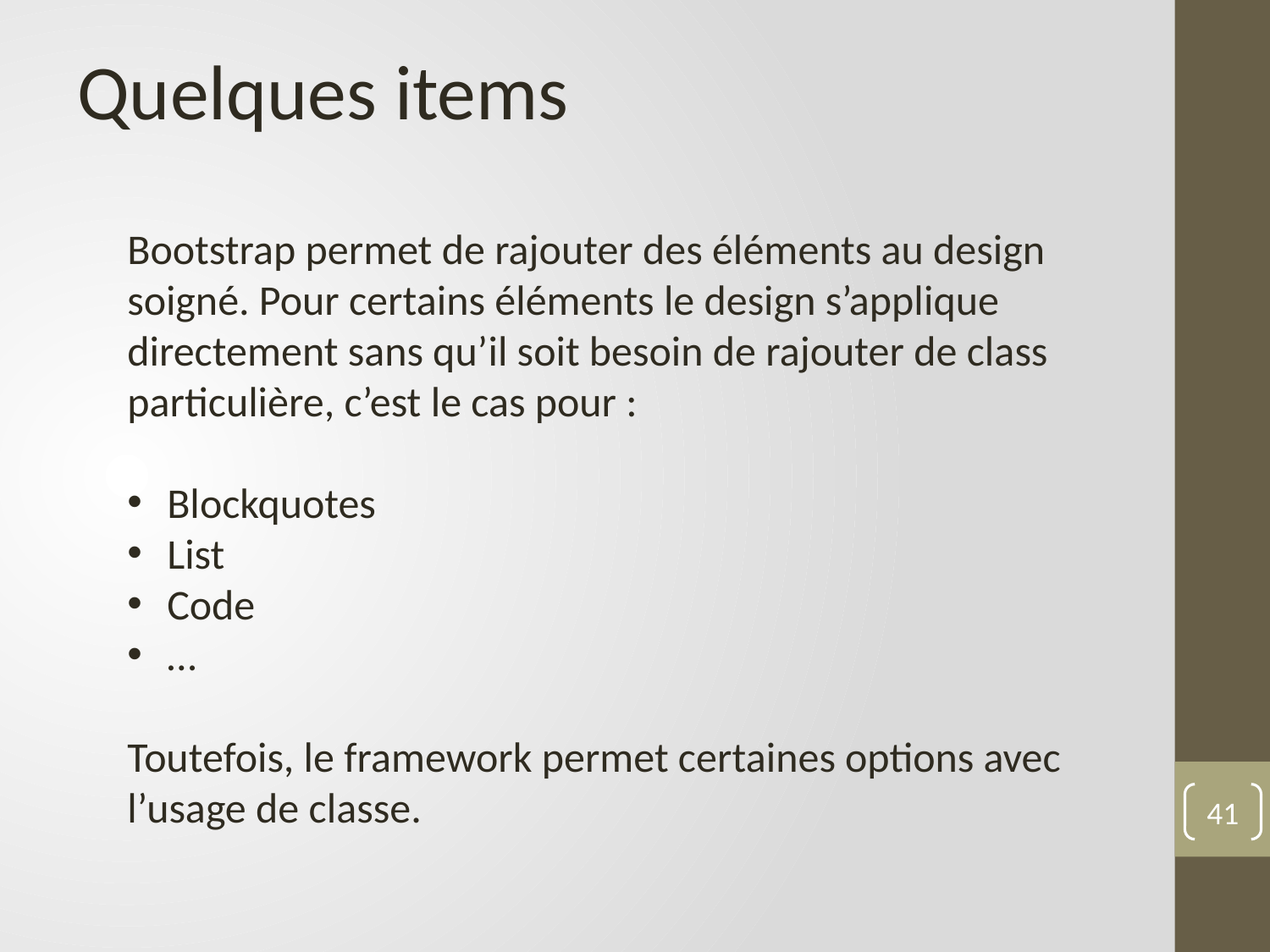

Quelques items
Bootstrap permet de rajouter des éléments au design soigné. Pour certains éléments le design s’applique directement sans qu’il soit besoin de rajouter de class particulière, c’est le cas pour :

Blockquotes
List
Code
…

Toutefois, le framework permet certaines options avec l’usage de classe.
41